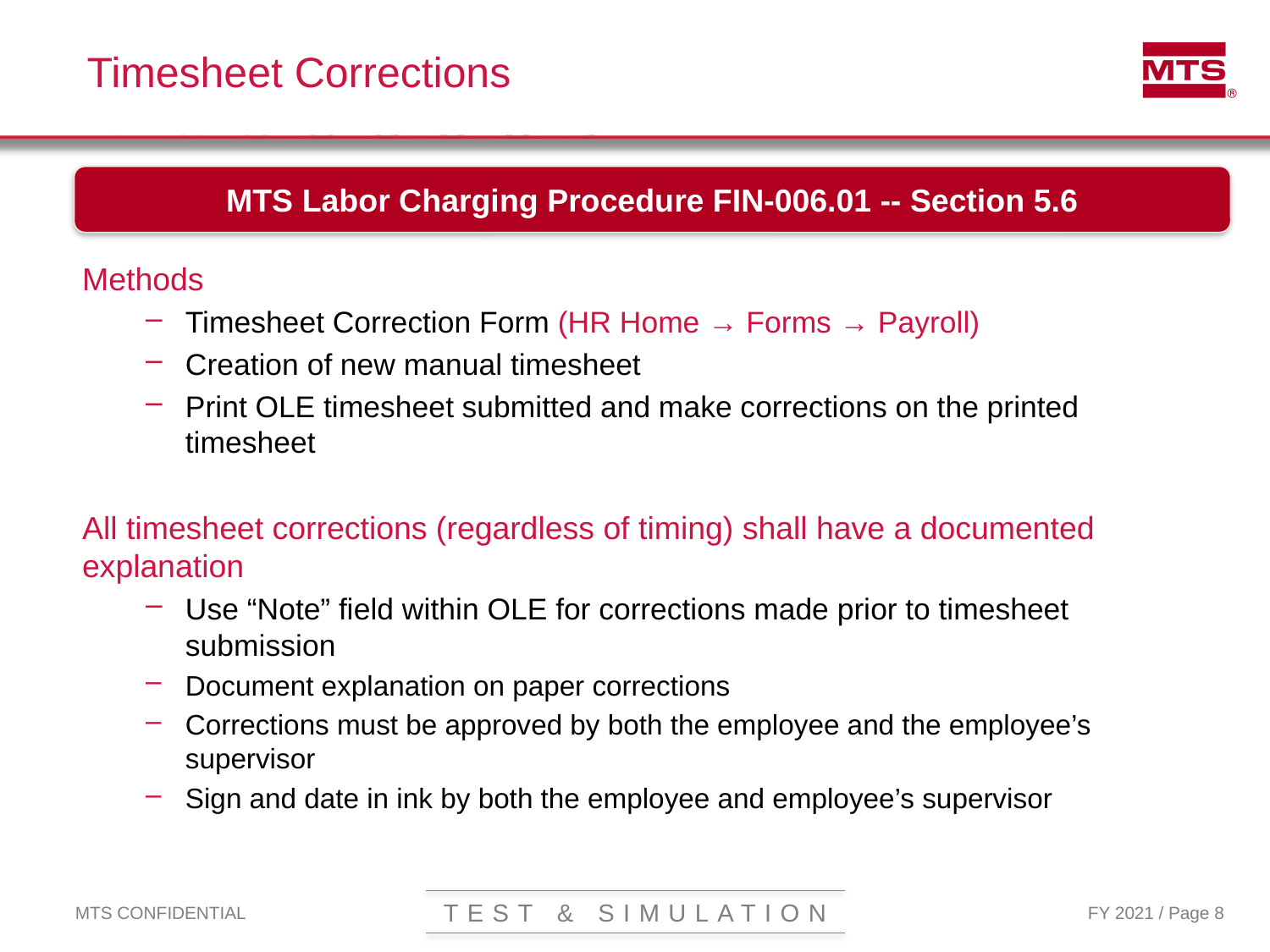

# Timesheet Corrections
MTS Labor Charging Procedure FIN-006.01 -- Section 5.6
Methods
Timesheet Correction Form (HR Home → Forms → Payroll)
Creation of new manual timesheet
Print OLE timesheet submitted and make corrections on the printed timesheet
All timesheet corrections (regardless of timing) shall have a documented explanation
Use “Note” field within OLE for corrections made prior to timesheet submission
Document explanation on paper corrections
Corrections must be approved by both the employee and the employee’s supervisor
Sign and date in ink by both the employee and employee’s supervisor